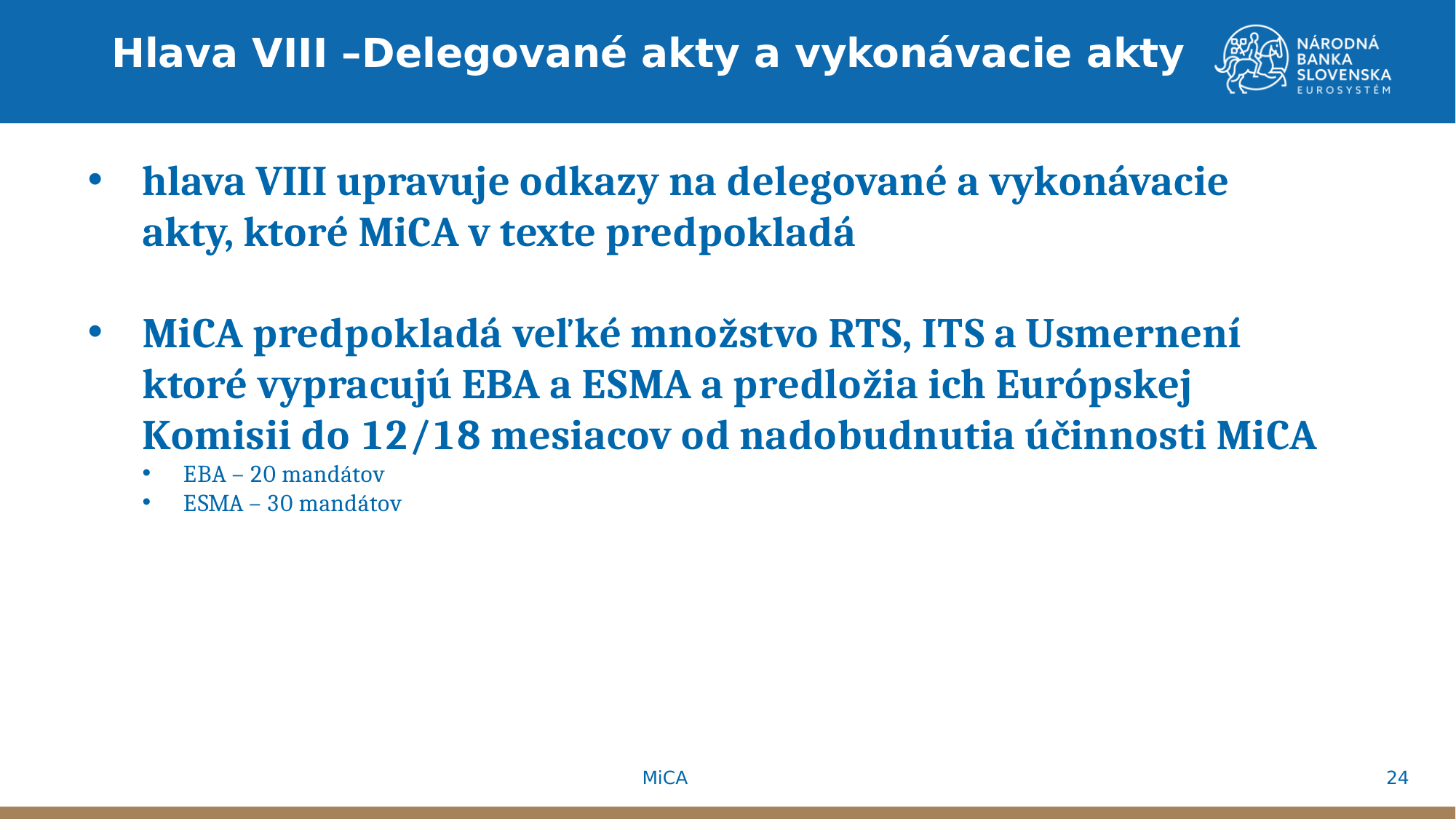

Hlava VIII –Delegované akty a vykonávacie akty

hlava VIII upravuje odkazy na delegované a vykonávacie akty, ktoré MiCA v texte predpokladá

MiCA predpokladá veľké množstvo RTS, ITS a Usmernení ktoré vypracujú EBA a ESMA a predložia ich Európskej Komisii do 12/18 mesiacov od nadobudnutia účinnosti MiCA
EBA – 20 mandátov
ESMA – 30 mandátov

24
MiCA